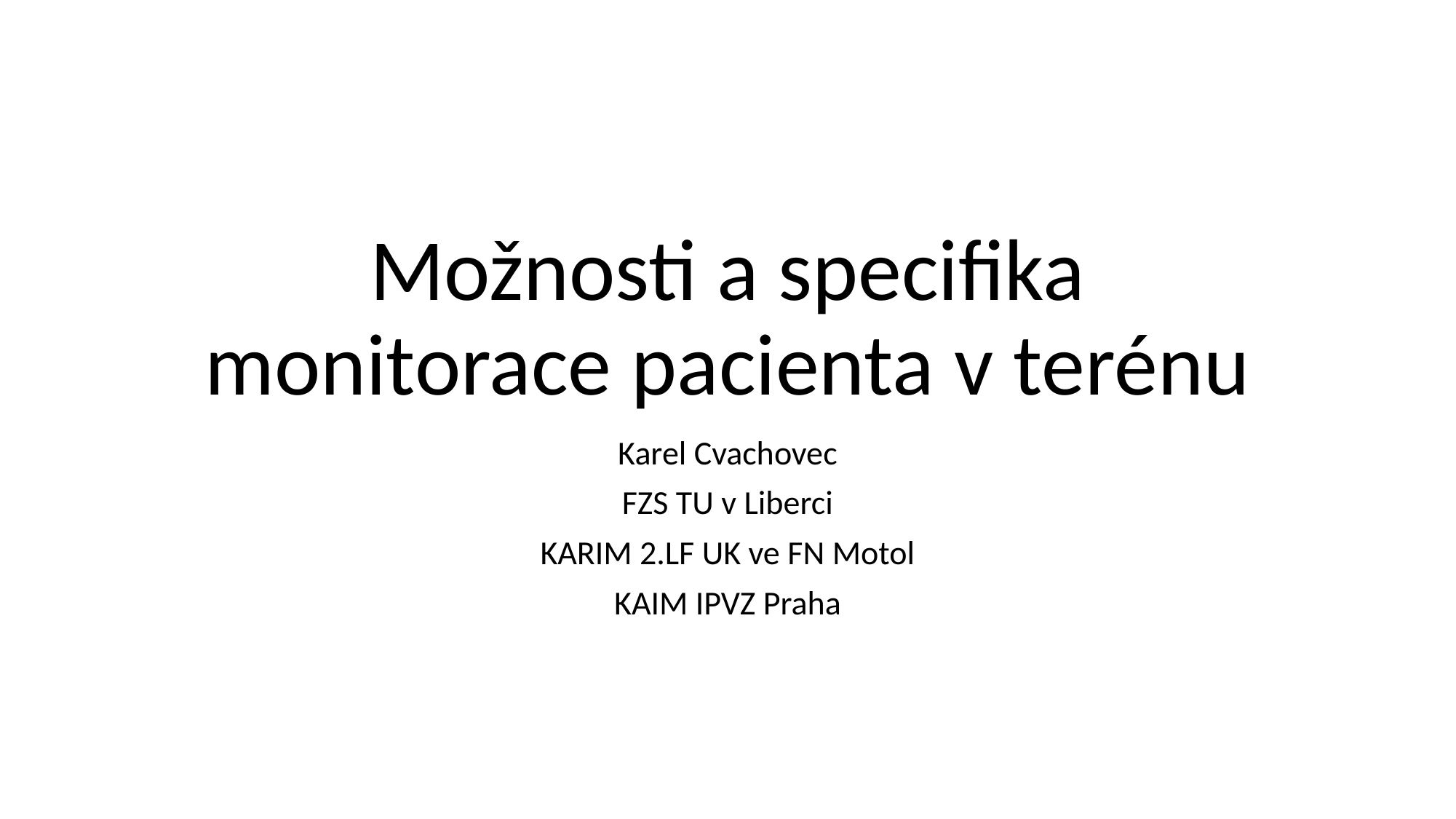

# Možnosti a specifika monitorace pacienta v terénu
Karel Cvachovec
FZS TU v Liberci
KARIM 2.LF UK ve FN Motol
KAIM IPVZ Praha